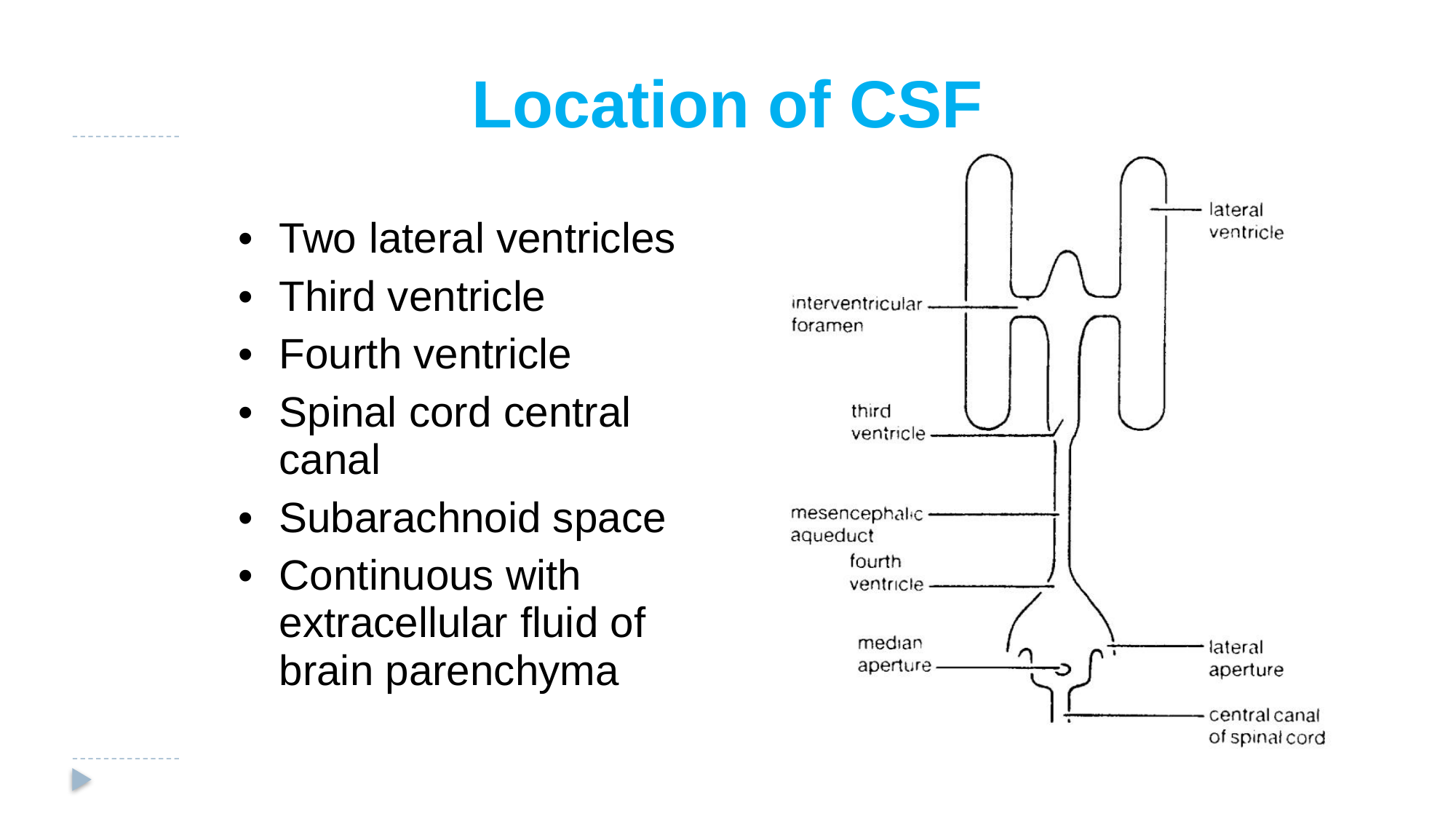

Location of CSF
• Two lateral ventricles
• Third ventricle
• Fourth ventricle
• Spinal cord central
canal
• Subarachnoid space
• Continuous with
extracellular fluid of
brain parenchyma